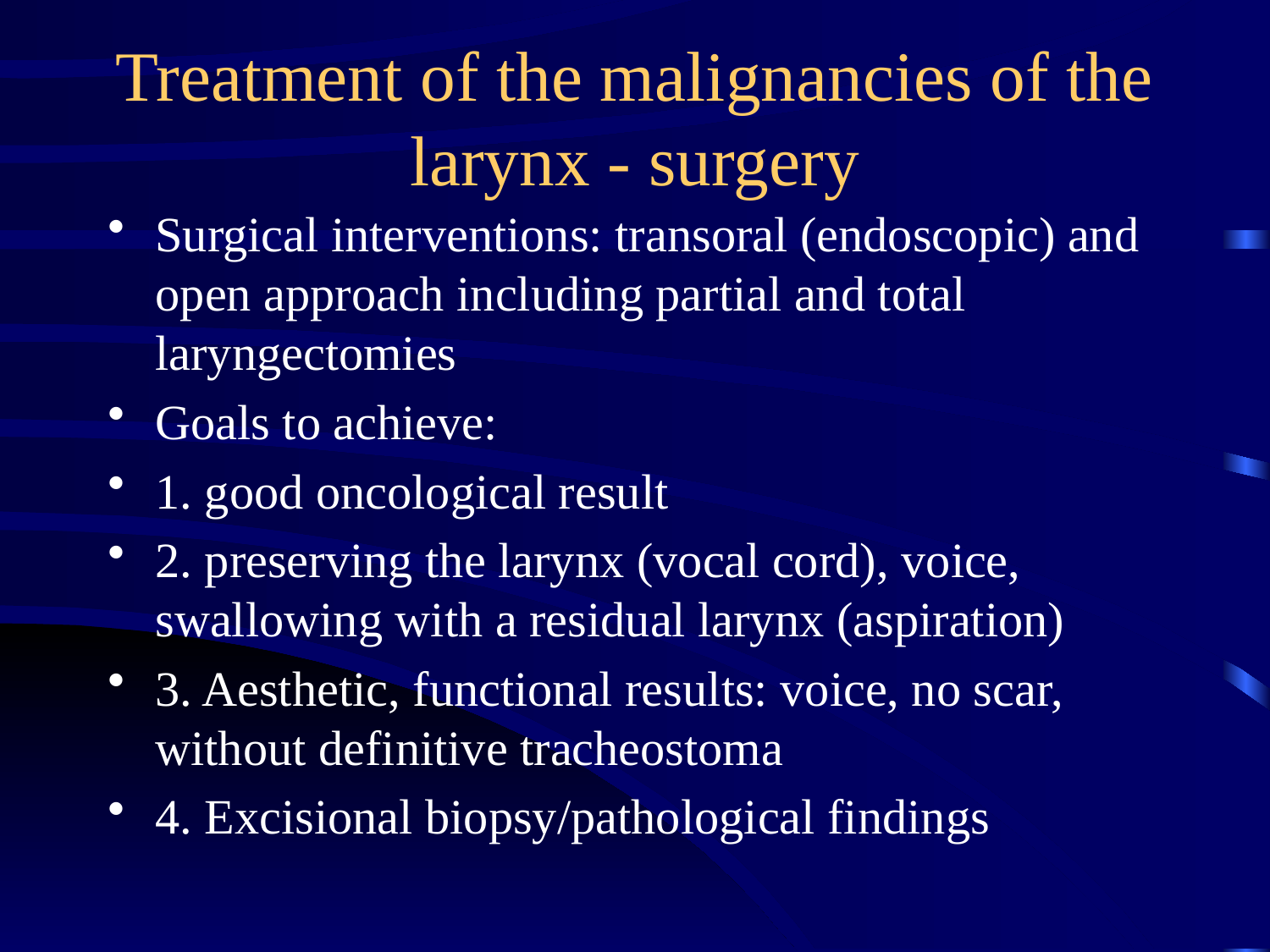

# Treatment of the malignancies of the larynx - surgery
Surgical interventions: transoral (endoscopic) and open approach including partial and total laryngectomies
Goals to achieve:
1. good oncological result
2. preserving the larynx (vocal cord), voice, swallowing with a residual larynx (aspiration)
3. Aesthetic, functional results: voice, no scar, without definitive tracheostoma
4. Excisional biopsy/pathological findings